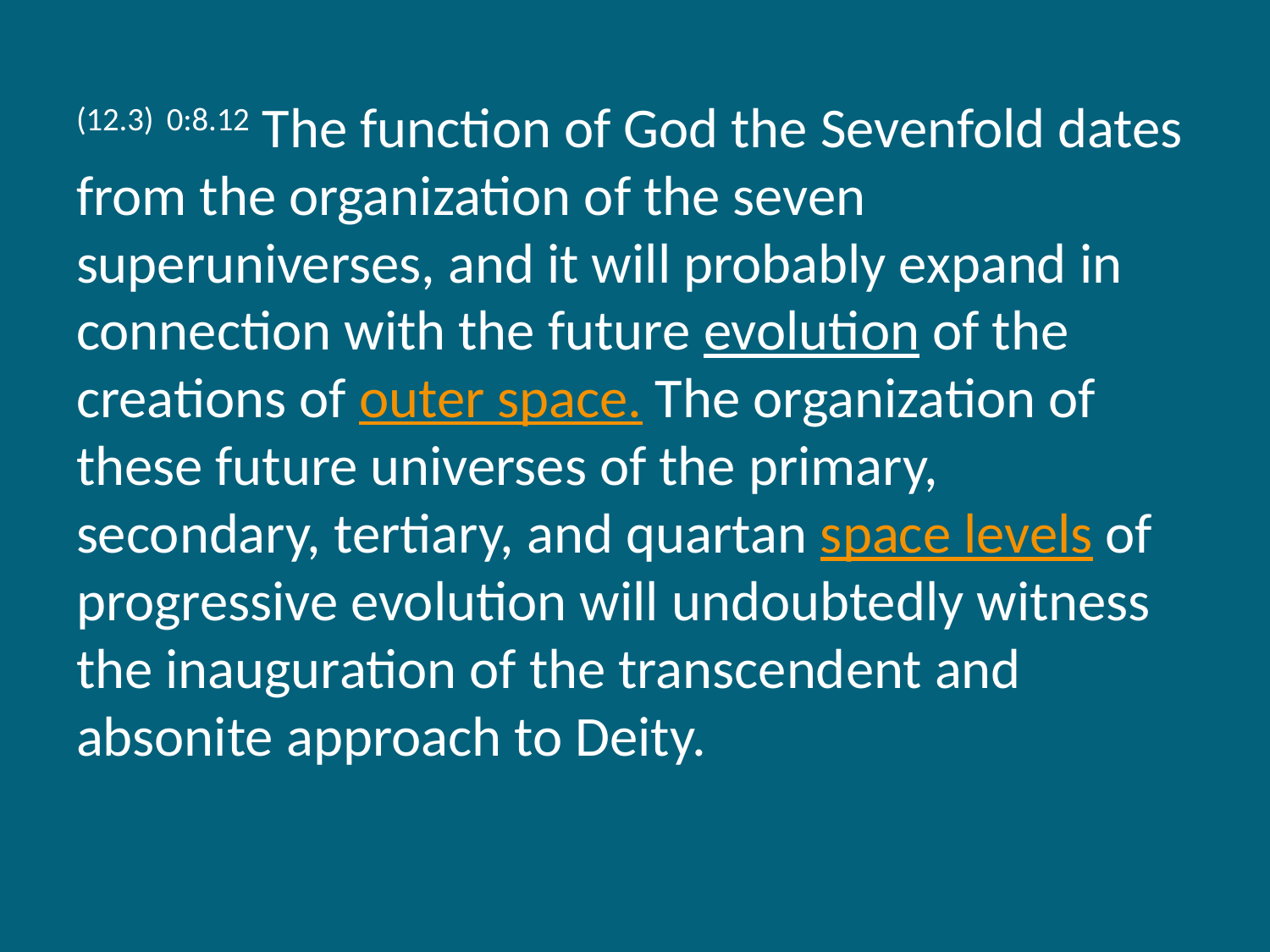

(12.3) 0:8.12 The function of God the Sevenfold dates from the organization of the seven superuniverses, and it will probably expand in connection with the future evolution of the creations of outer space. The organization of these future universes of the primary, secondary, tertiary, and quartan space levels of progressive evolution will undoubtedly witness the inauguration of the transcendent and absonite approach to Deity.